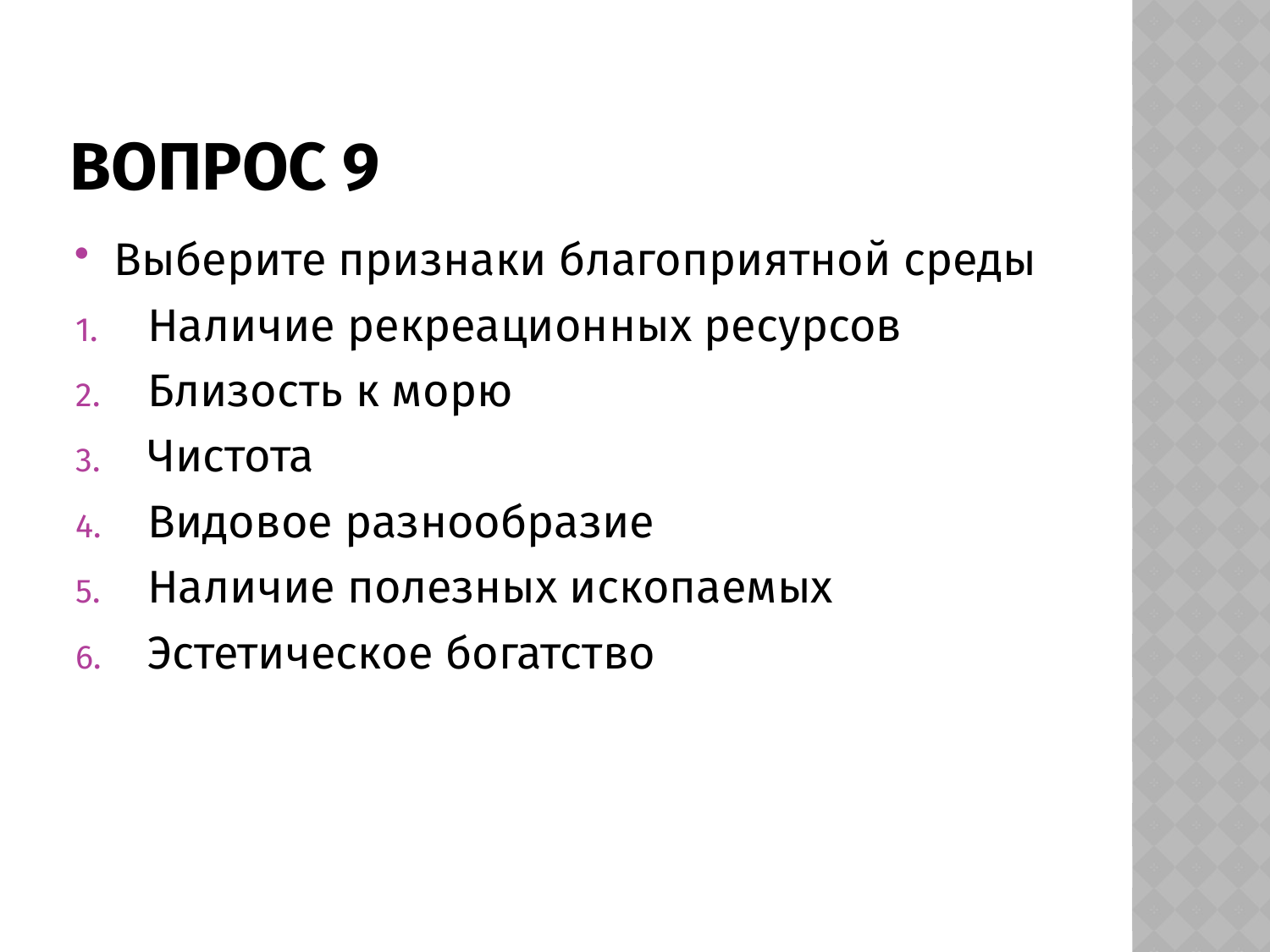

# Вопрос 9
Выберите признаки благоприятной среды
Наличие рекреационных ресурсов
Близость к морю
Чистота
Видовое разнообразие
Наличие полезных ископаемых
Эстетическое богатство